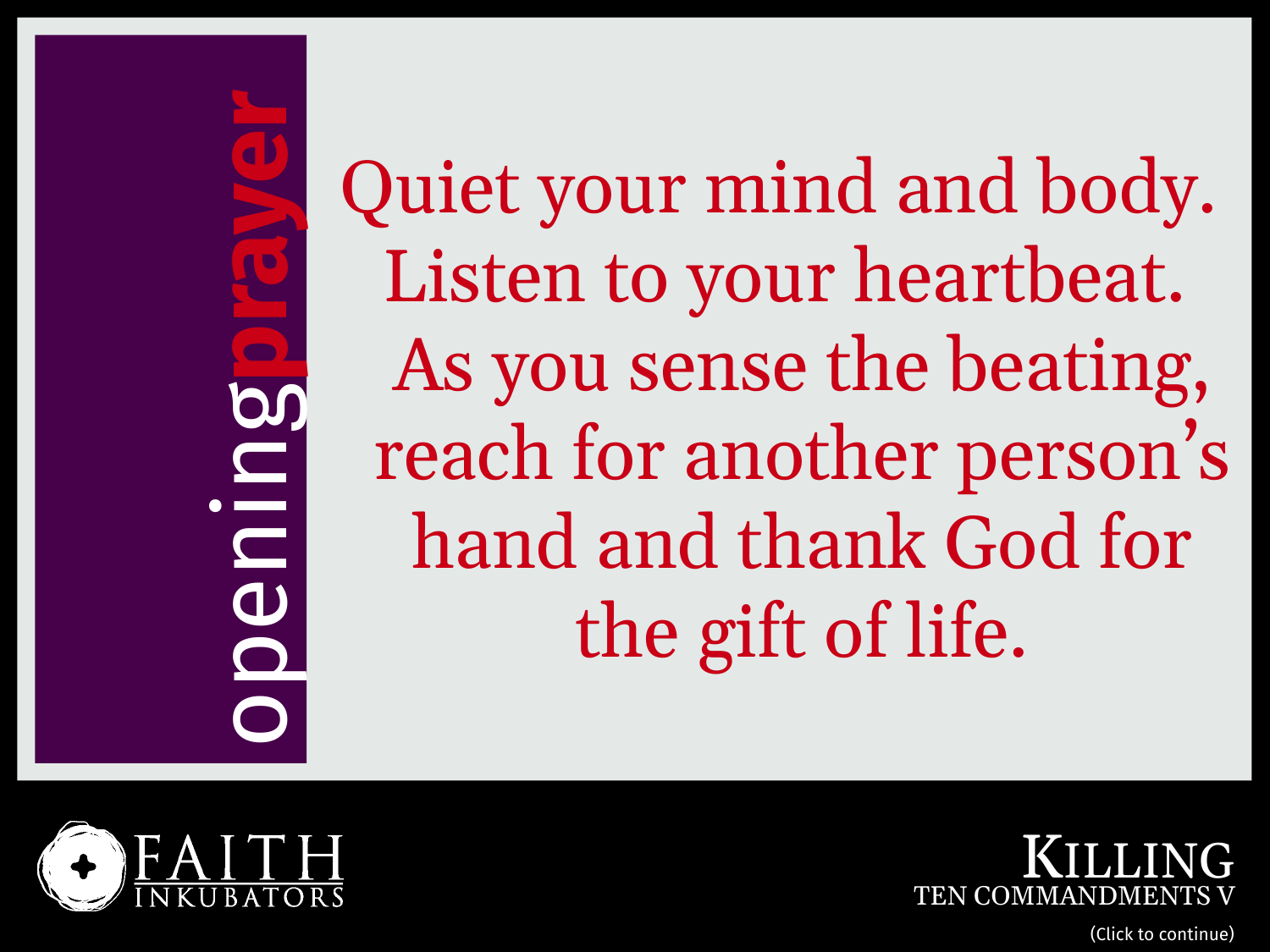

Quiet your mind and body. Listen to your heartbeat.   As you sense the beating, reach for another person’s hand and thank God for the gift of life.
openingprayer
(Click to continue)